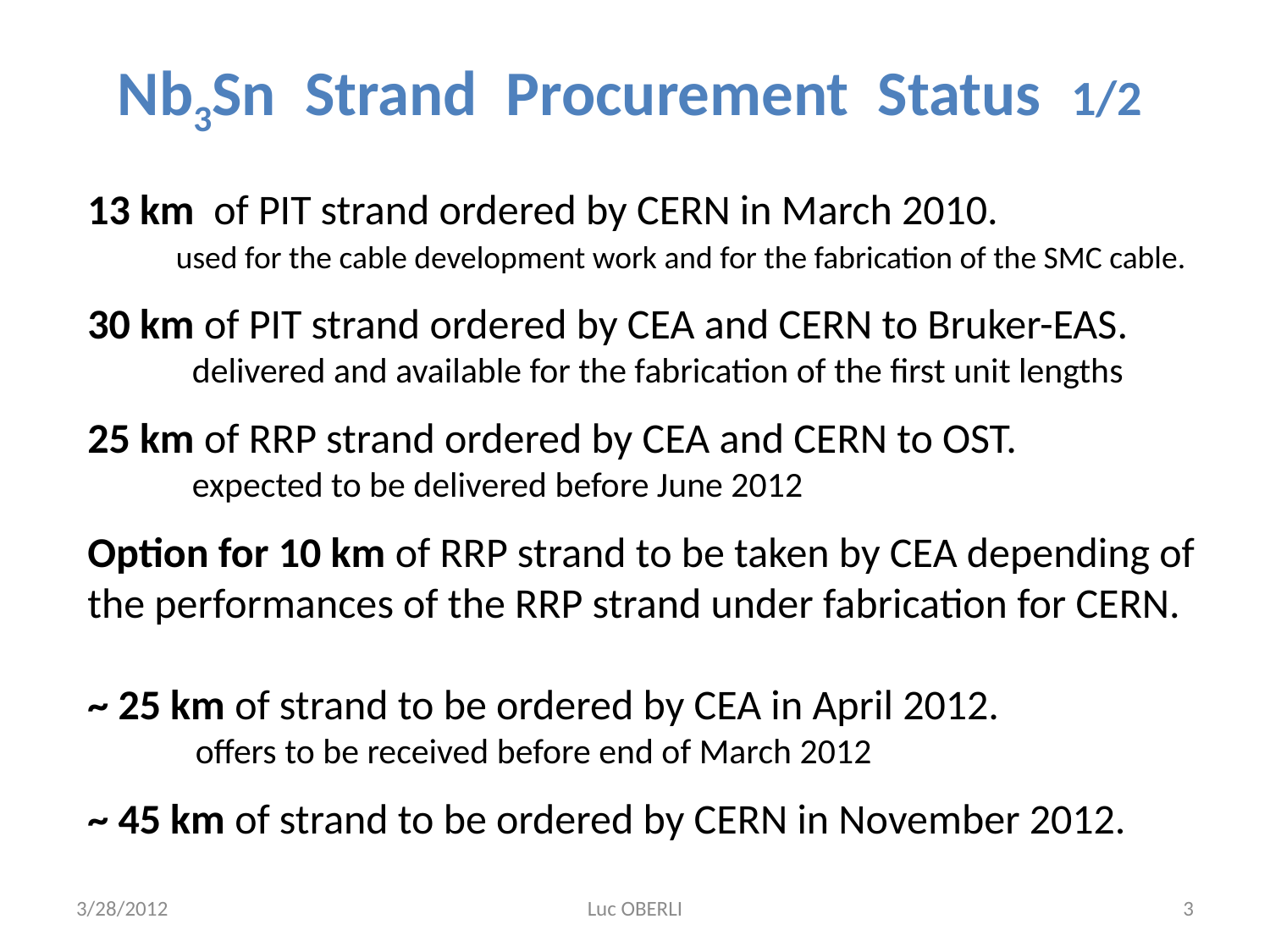

Nb3Sn  Strand  Procurement  Status  1/2
13 km  of PIT strand ordered by CERN in March 2010.
           used for the cable development work and for the fabrication of the SMC cable.
30 km of PIT strand ordered by CEA and CERN to Bruker-EAS.
             delivered and available for the fabrication of the first unit lengths
25 km of RRP strand ordered by CEA and CERN to OST.
             expected to be delivered before June 2012
Option for 10 km of RRP strand to be taken by CEA depending of the performances of the RRP strand under fabrication for CERN.

~ 25 km of strand to be ordered by CEA in April 2012.
               offers to be received before end of March 2012
~ 45 km of strand to be ordered by CERN in November 2012.
3/28/2012
Luc OBERLI
3